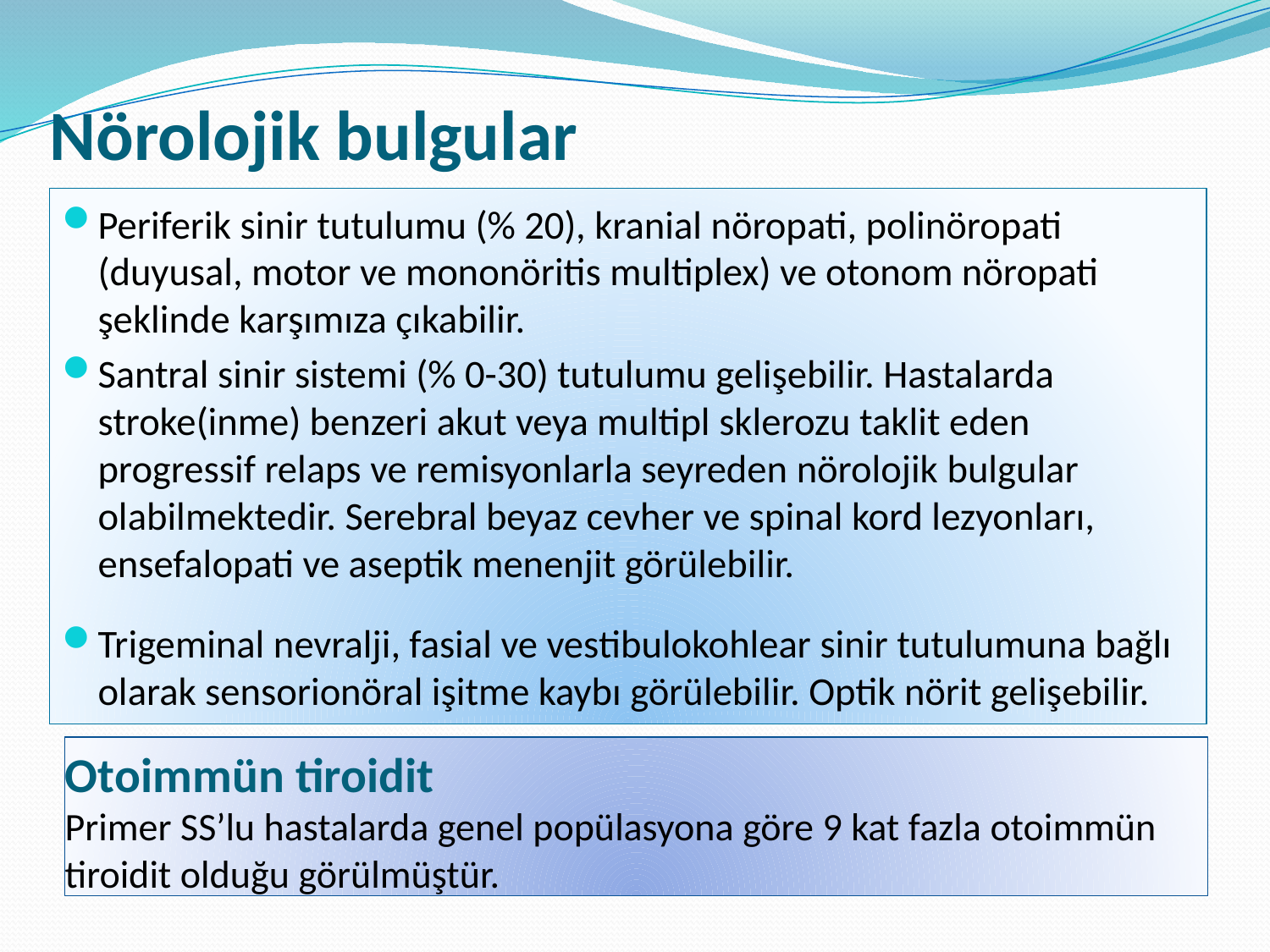

# Nörolojik bulgular
Periferik sinir tutulumu (% 20), kranial nöropati, polinöropati  (duyusal, motor ve mononöritis multiplex) ve otonom nöropati şeklinde karşımıza çıkabilir.
Santral sinir sistemi (% 0-30) tutulumu gelişebilir. Hastalarda stroke(inme) benzeri akut veya multipl sklerozu taklit eden progressif relaps ve remisyonlarla seyreden nörolojik bulgular olabilmektedir. Serebral beyaz cevher ve spinal kord lezyonları, ensefalopati ve aseptik menenjit görülebilir.

Trigeminal nevralji, fasial ve vestibulokohlear sinir tutulumuna bağlı olarak sensorionöral işitme kaybı görülebilir. Optik nörit gelişebilir.
Otoimmün tiroidit
Primer SS’lu hastalarda genel popülasyona göre 9 kat fazla otoimmün tiroidit olduğu görülmüştür.